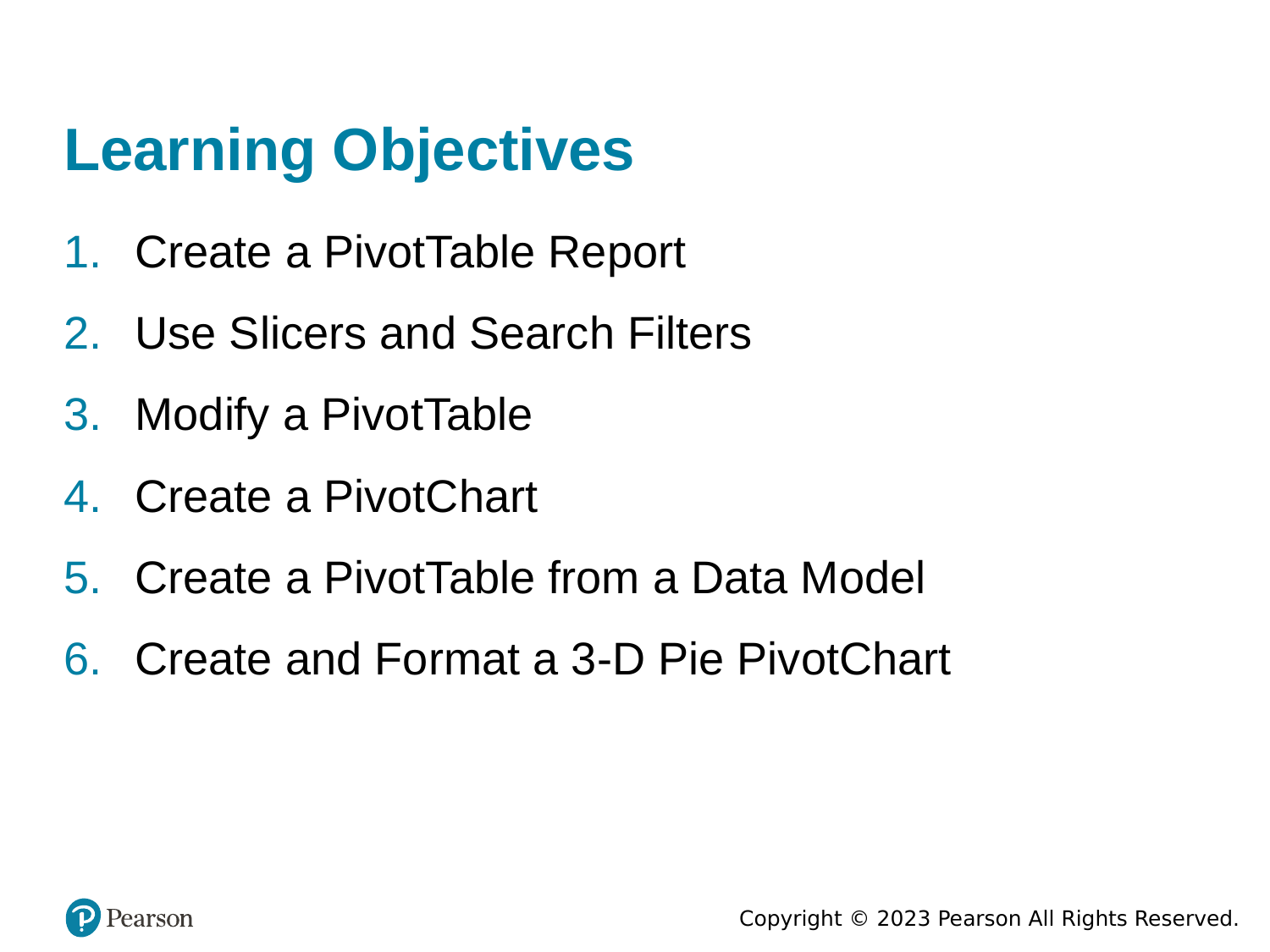

# Learning Objectives
Create a PivotTable Report
Use Slicers and Search Filters
Modify a PivotTable
Create a PivotChart
Create a PivotTable from a Data Model
Create and Format a 3-D Pie PivotChart